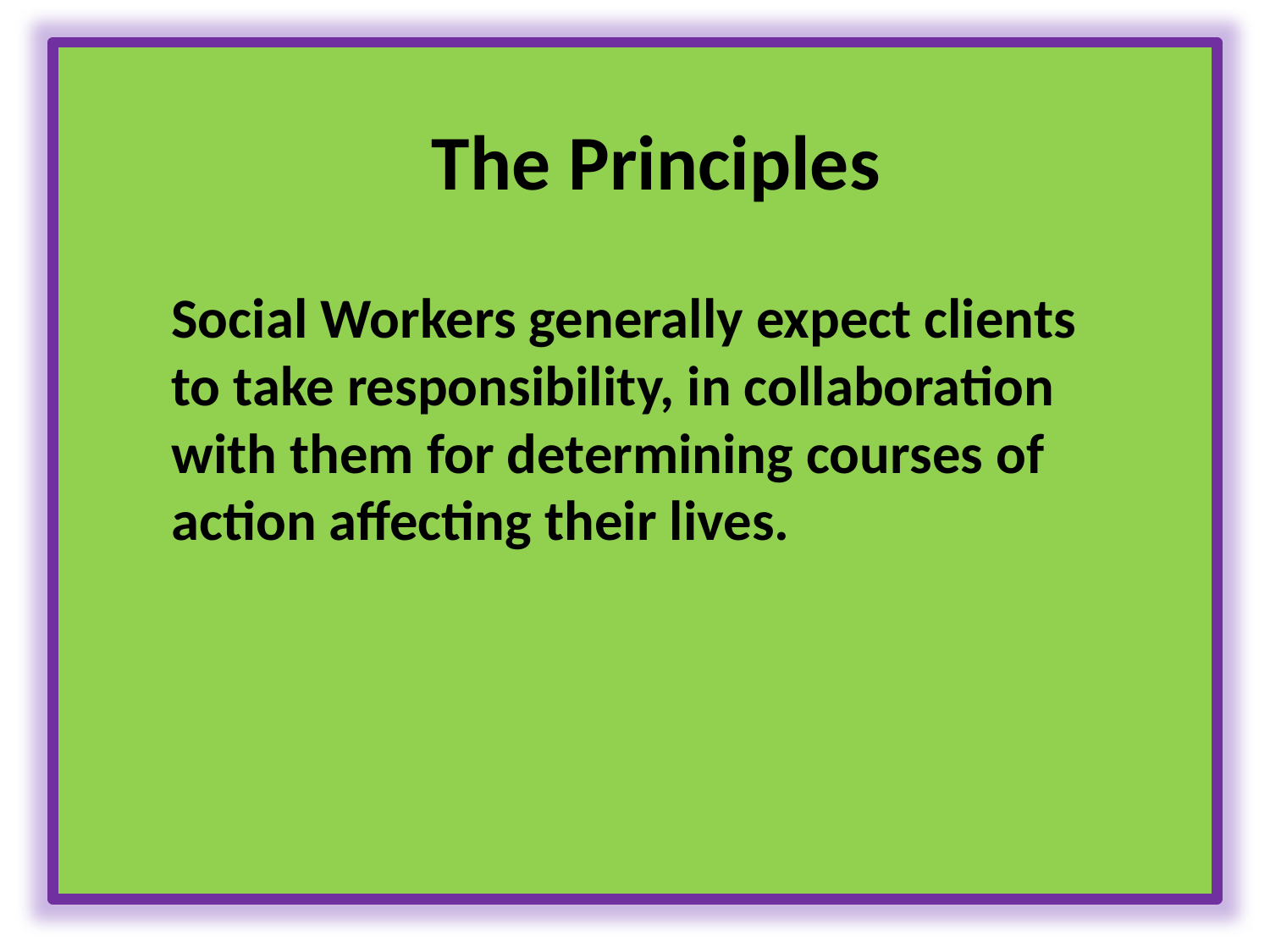

# The Principles
Social Workers generally expect clients to take responsibility, in collaboration with them for determining courses of action affecting their lives.